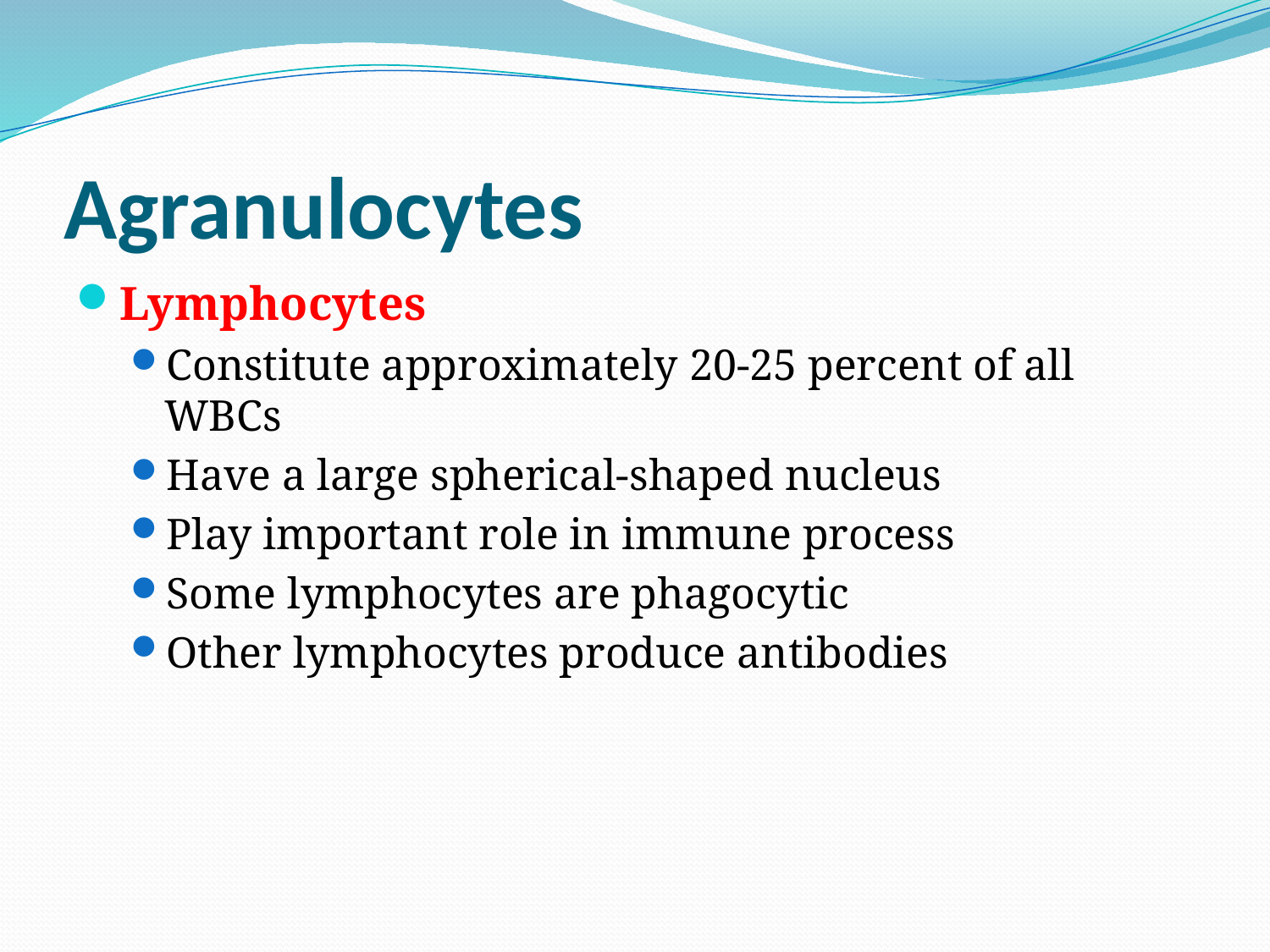

# Agranulocytes
Lymphocytes
Constitute approximately 20-25 percent of all WBCs
Have a large spherical-shaped nucleus
Play important role in immune process
Some lymphocytes are phagocytic
Other lymphocytes produce antibodies